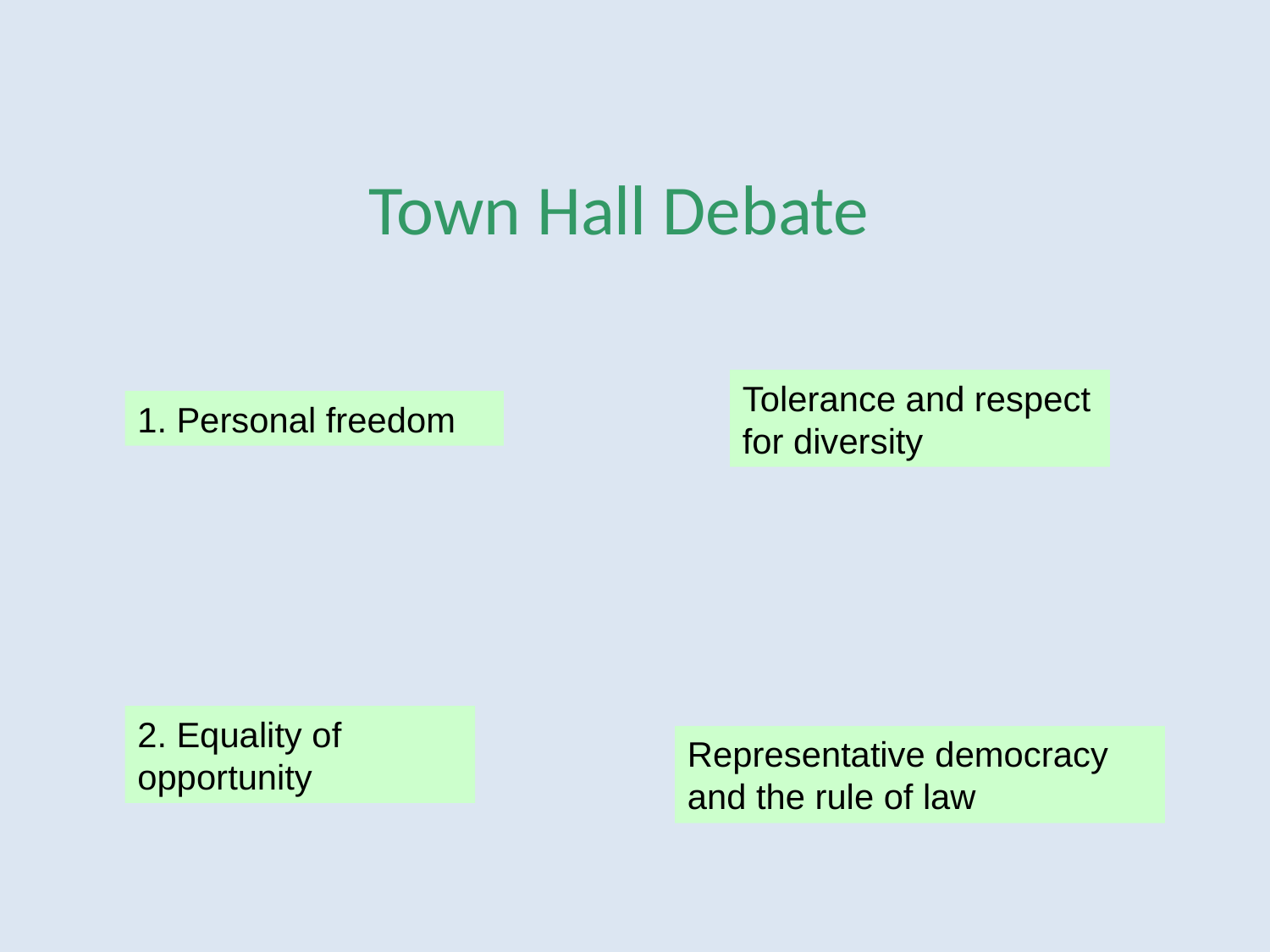

Town Hall Debate

Tolerance and respect for diversity
1. Personal freedom
2. Equality of opportunity
Representative democracy and the rule of law